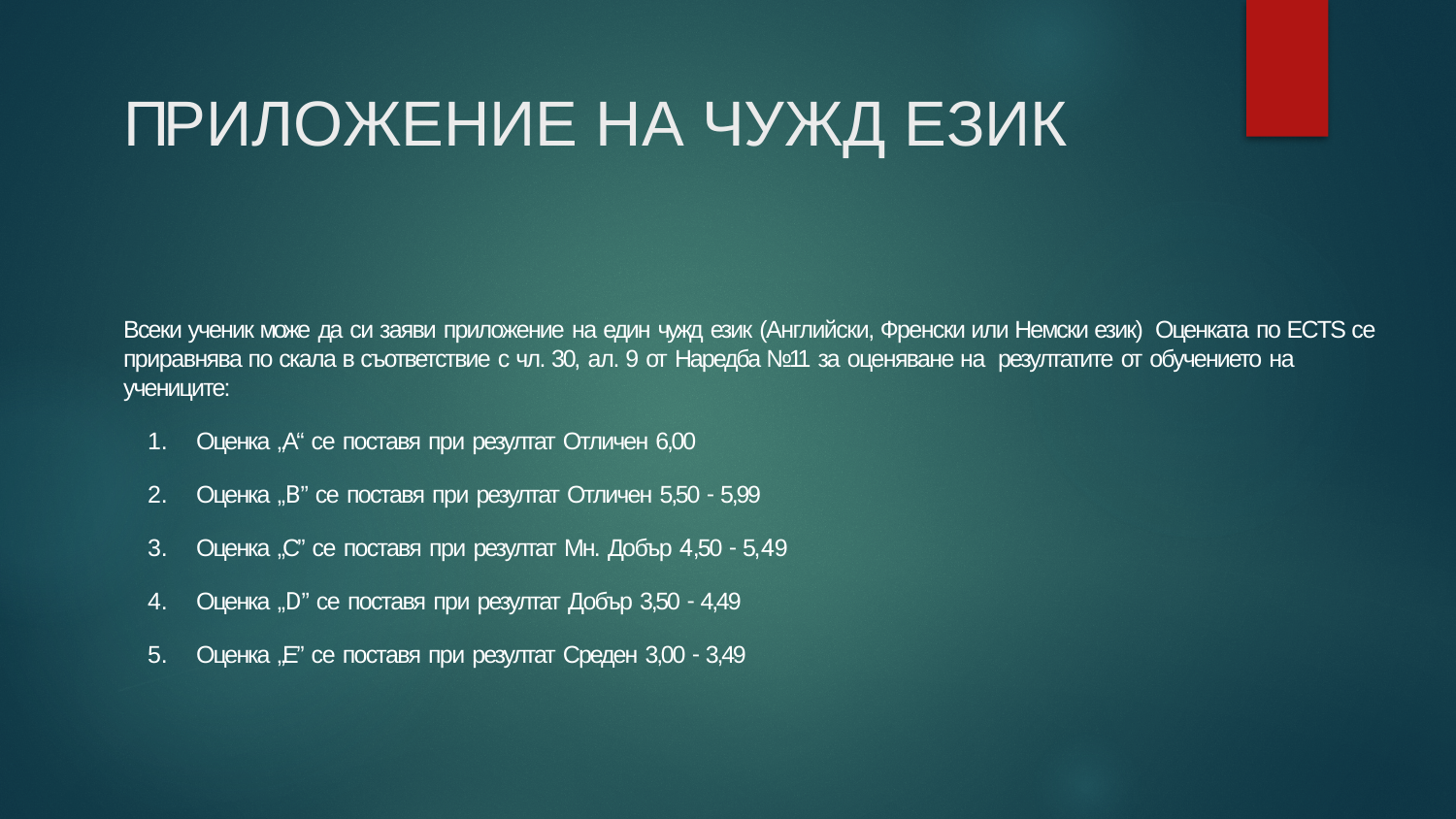

# ПРИЛОЖЕНИЕ НА ЧУЖД ЕЗИК
Всеки ученик може да си заяви приложение на един чужд език (Английски, Френски или Немски език)  Оценката по ECTS се приравнява по скала в съответствие с чл. 30, ал. 9 от Наредба №11 за оценяване на  резултатите от обучението на учениците:
Оценка „А“ се поставя при резултат Отличен 6,00
Оценка „B” се поставя при резултат Отличен 5,50 - 5,99
Оценка „C” се поставя при резултат Мн. Добър 4,50 - 5,49
Оценка „D” се поставя при резултат Добър 3,50 - 4,49
Оценка „E” се поставя при резултат Среден 3,00 - 3,49